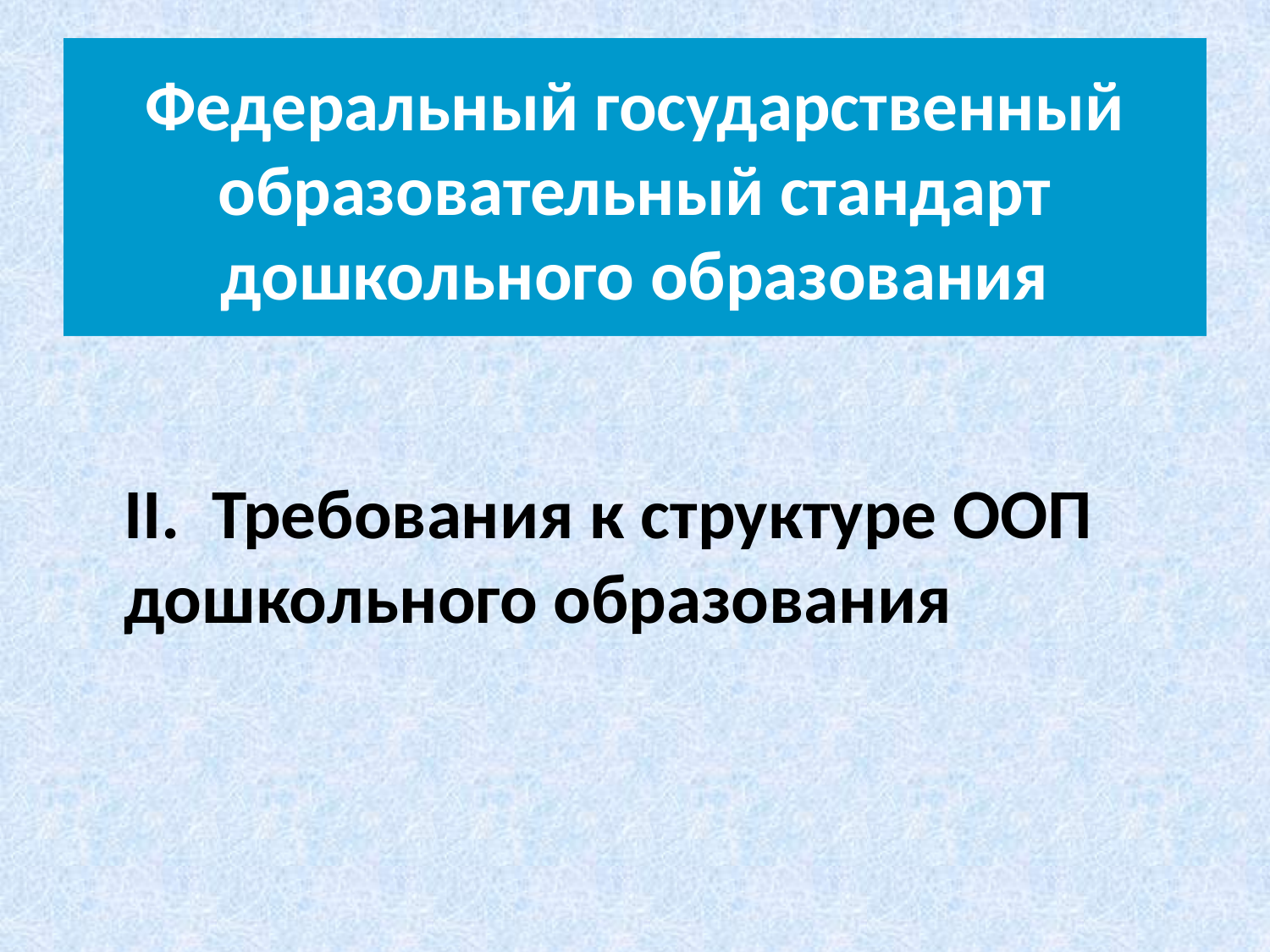

# Федеральный государственный образовательный стандарт дошкольного образования

	II.  Требования к структуре ООП дошкольного образования